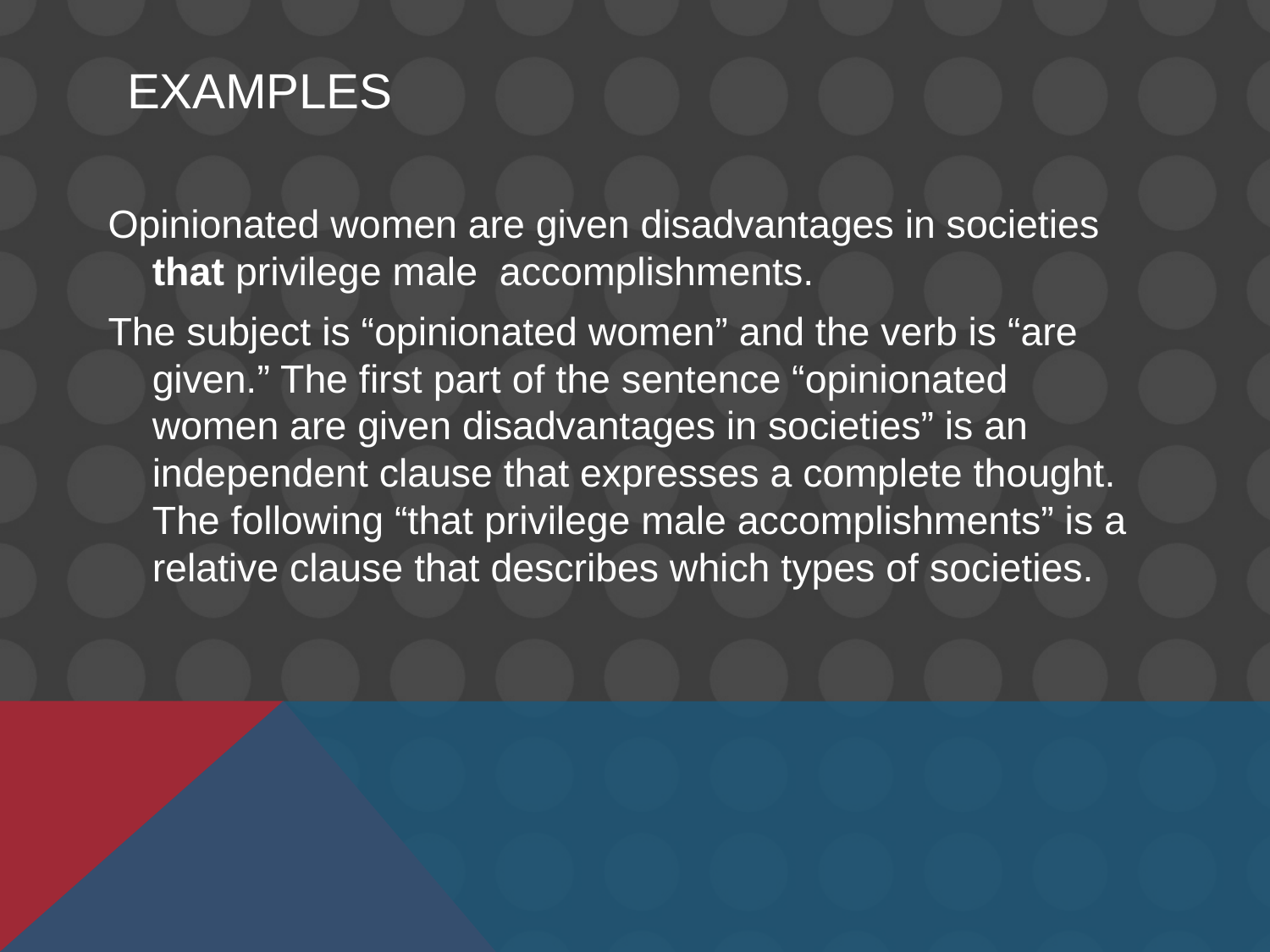

# Examples

Opinionated women are given disadvantages in societies that privilege male  accomplishments.
The subject is “opinionated women” and the verb is “are given.” The first part of the sentence “opinionated women are given disadvantages in societies” is an independent clause that expresses a complete thought. The following “that privilege male accomplishments” is a relative clause that describes which types of societies.